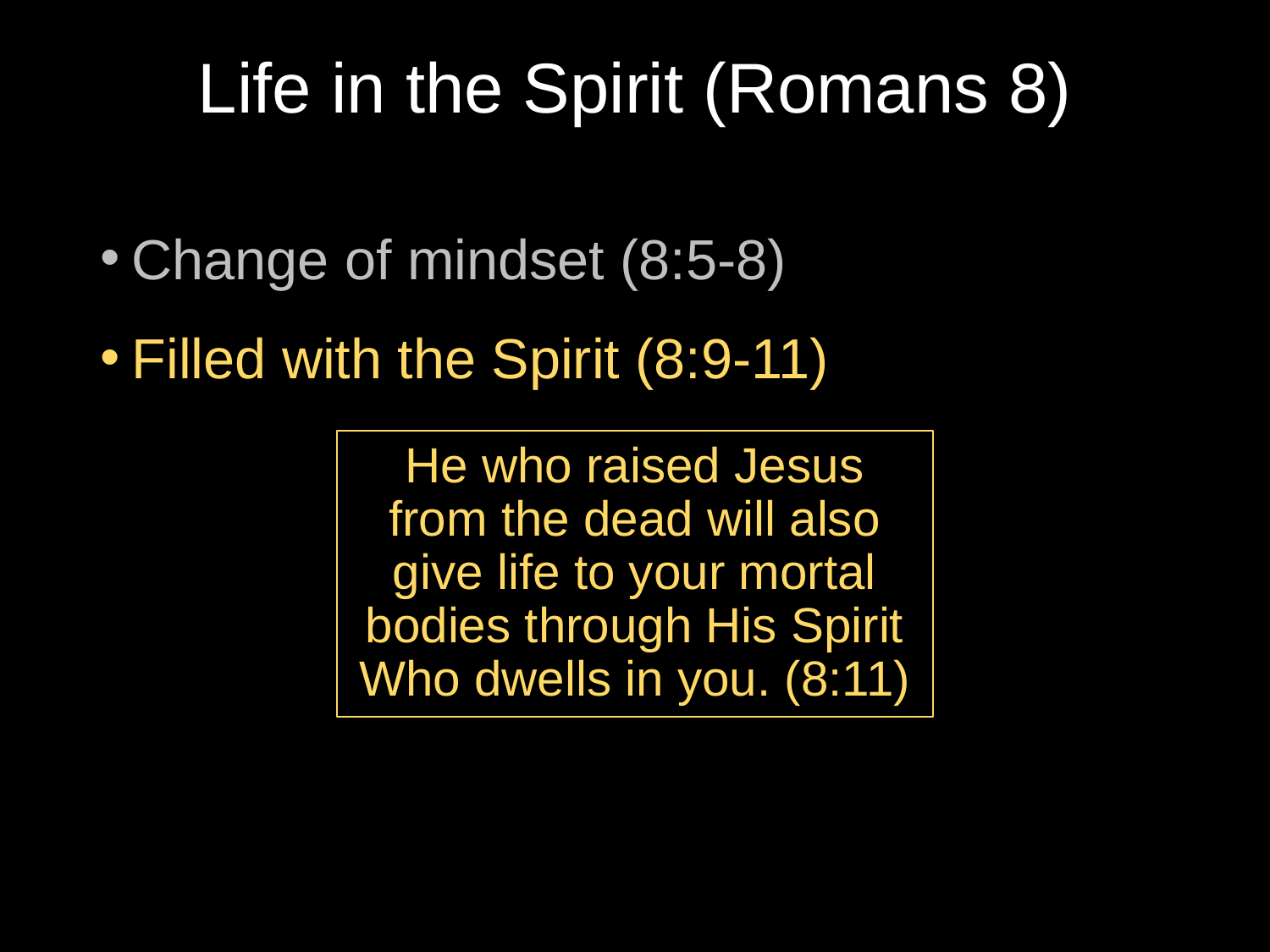

# Life in the Spirit (Romans 8)
Change of mindset (8:5-8)
Filled with the Spirit (8:9-11)
He who raised Jesus from the dead will also give life to your mortal bodies through His Spirit Who dwells in you. (8:11)